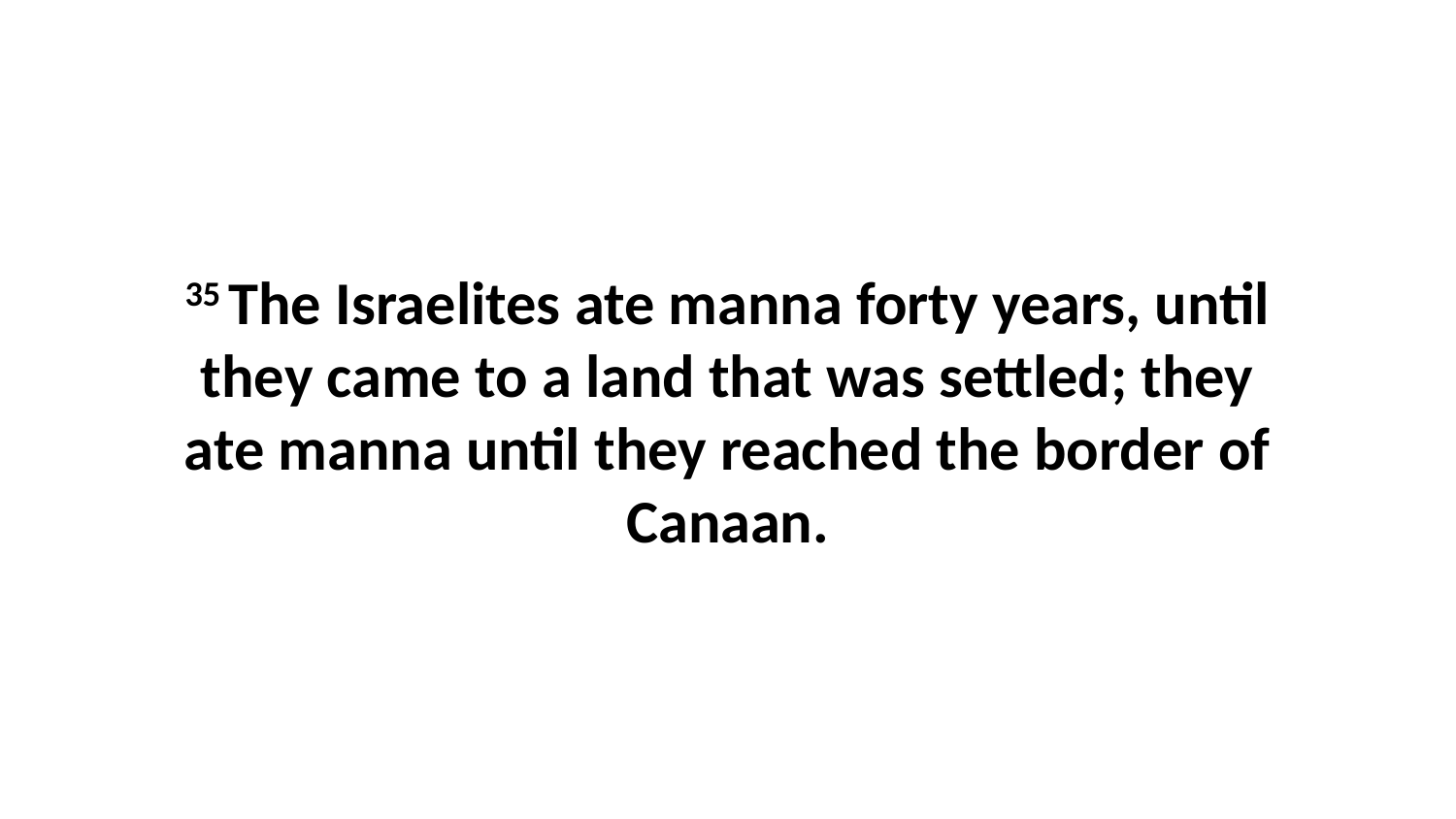

35 The Israelites ate manna forty years, until they came to a land that was settled; they ate manna until they reached the border of Canaan.